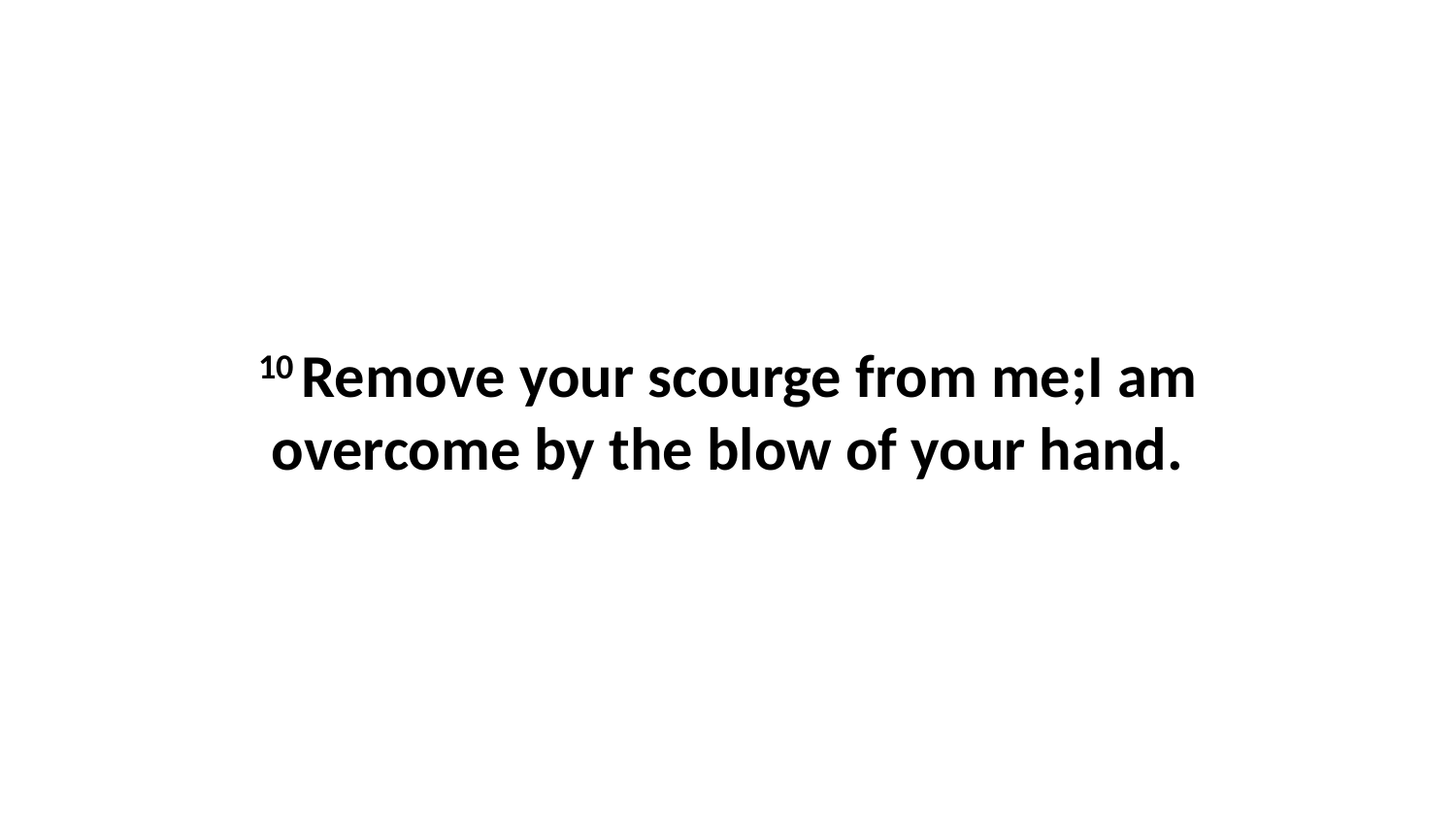

10 Remove your scourge from me;I am overcome by the blow of your hand.